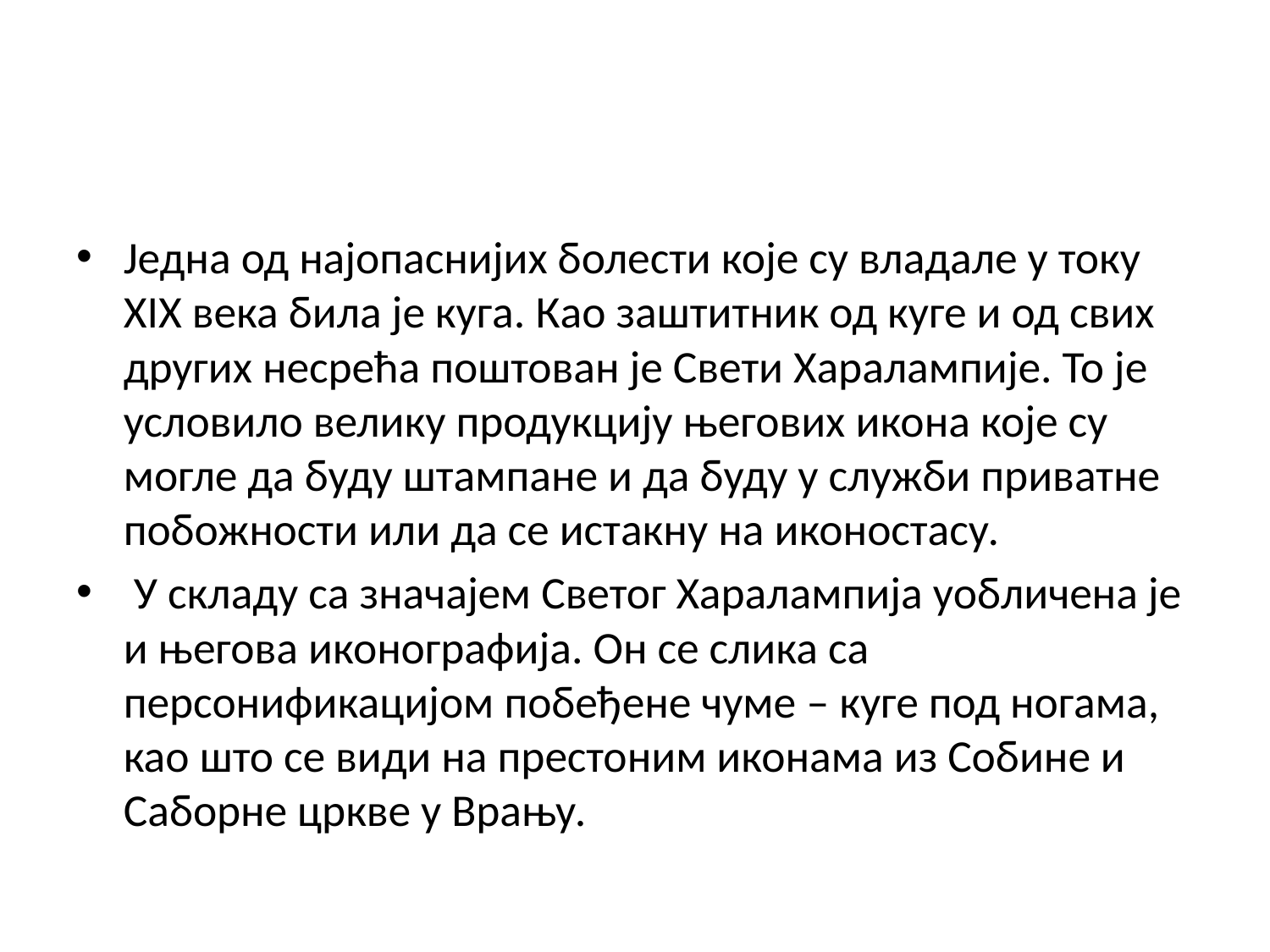

Једна од најопаснијих болести које су владале у току XIX века била је куга. Као заштитник од куге и од свих других несрећа поштован је Свети Харалампије. То је условило велику продукцију његових икона које су могле да буду штампане и да буду у служби приватне побожности или да се истакну на иконостасу.
 У складу са значајем Светог Харалампија уобличена је и његова иконографија. Он се слика са персонификацијом побеђене чуме – куге под ногама, као што се види на престоним иконама из Собине и Саборне цркве у Врању.